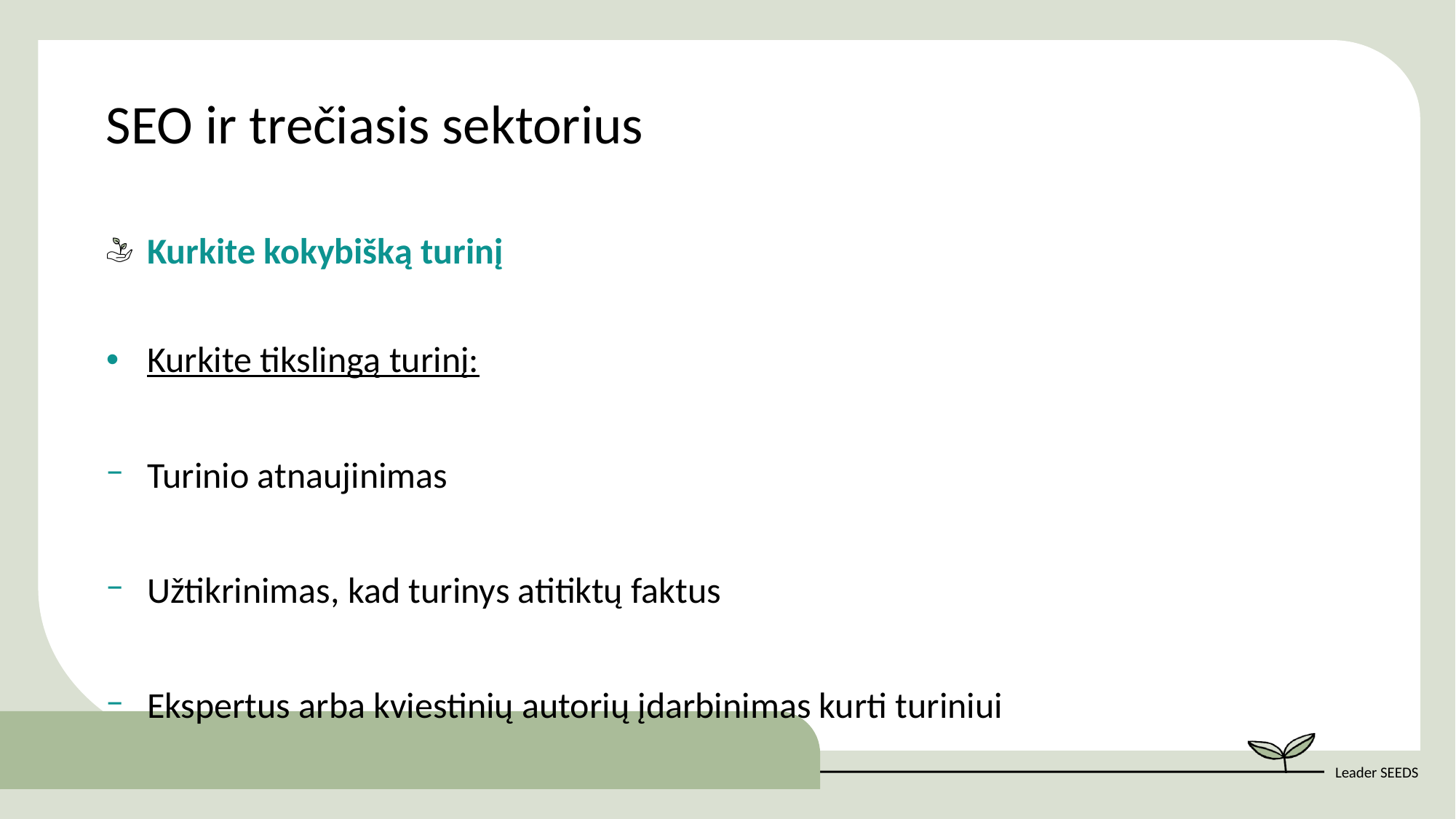

SEO ir trečiasis sektorius
Kurkite kokybišką turinį

Kurkite tikslingą turinį:

Turinio atnaujinimas

Užtikrinimas, kad turinys atitiktų faktus

Ekspertus arba kviestinių autorių įdarbinimas kurti turiniui